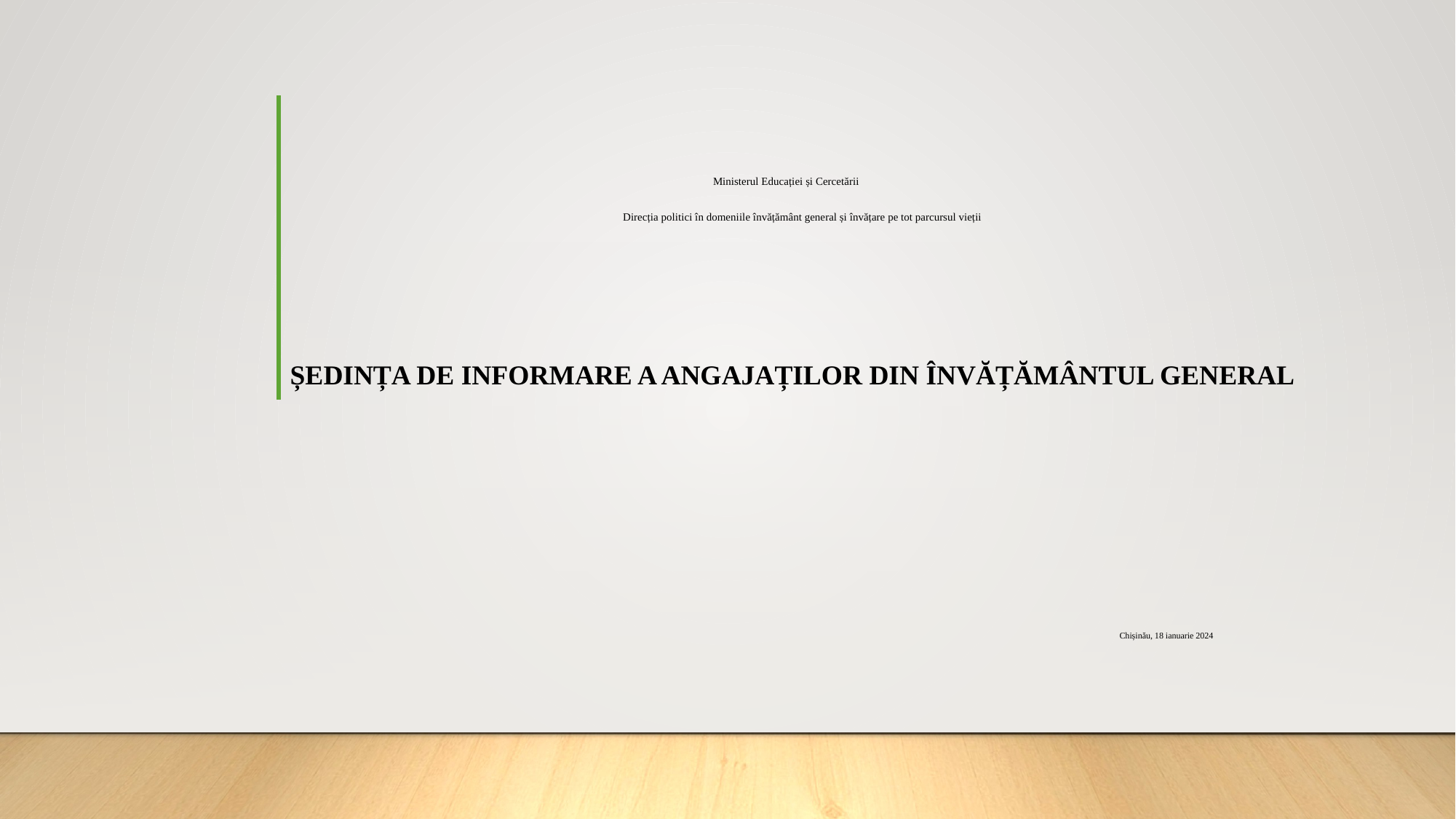

Ministerul Educației și Cercetării

            Direcția politici în domeniile învățământ general și învățare pe tot parcursul vieții
Ședința de informare a angajaților din învățământul general

 
Chișinău, 18 ianuarie 2024